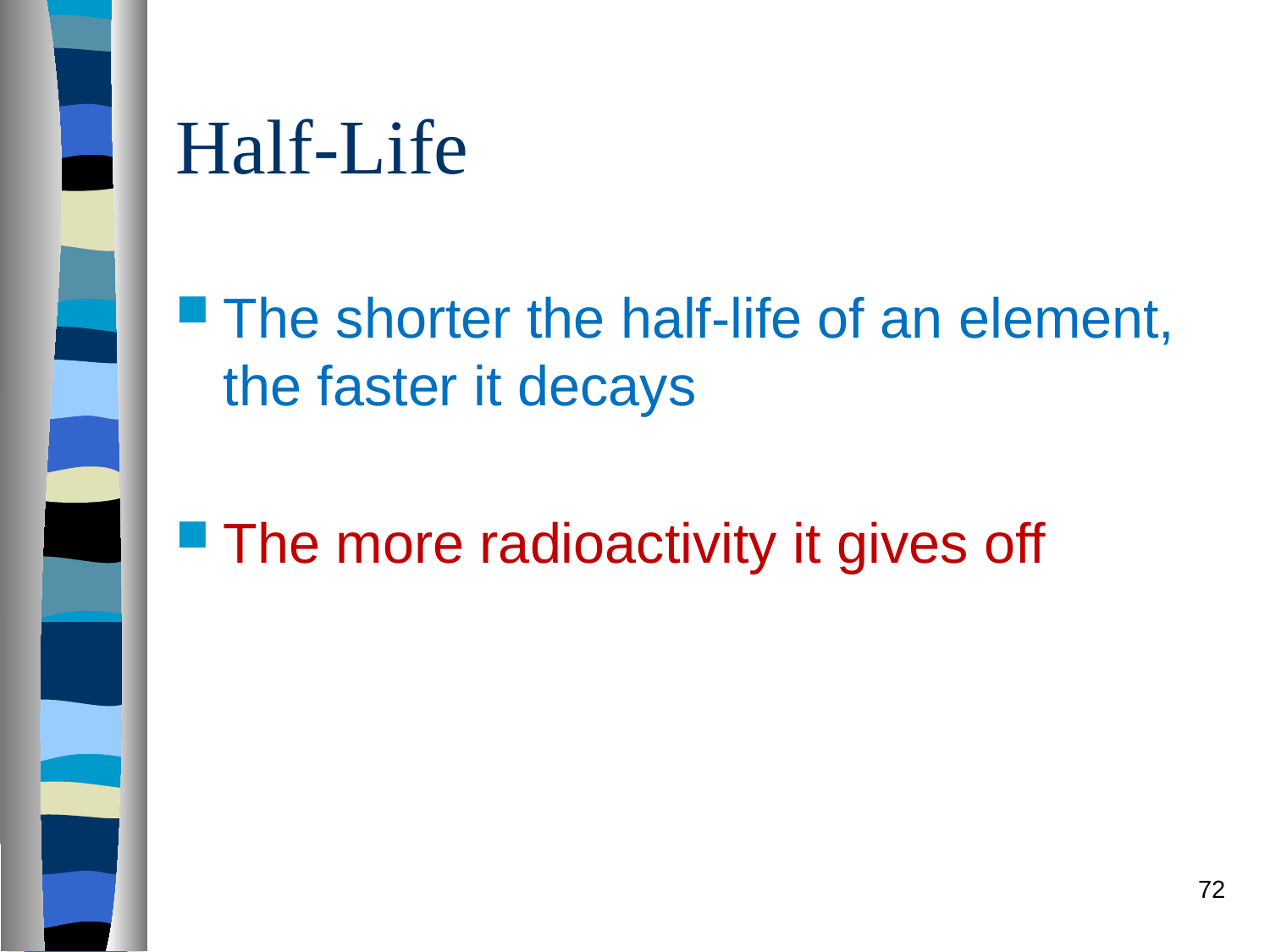

# Half-Life
The shorter the half-life of an element, the faster it decays

The more radioactivity it gives off
72